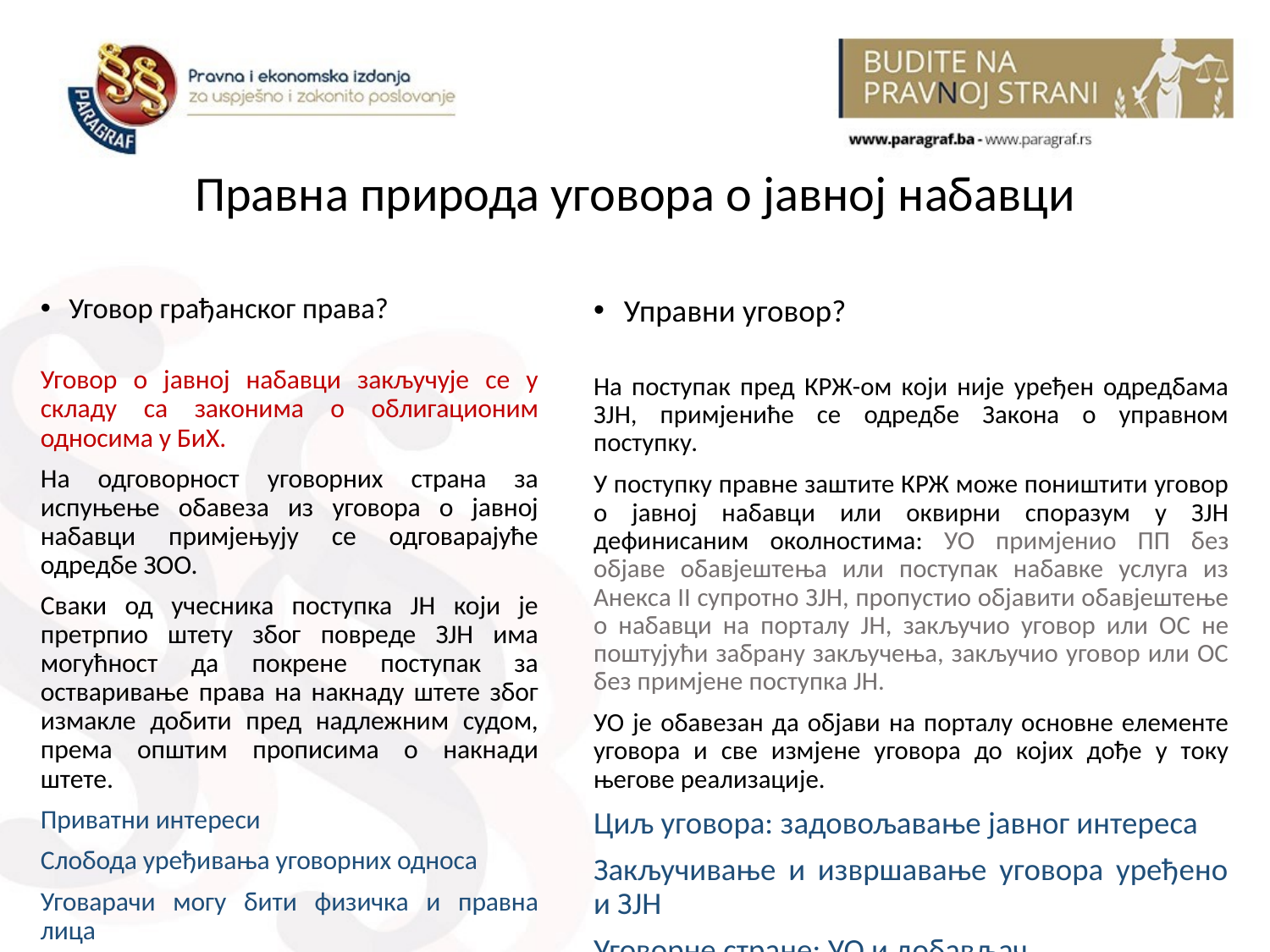

# Правна природа уговора о јавној набавци
Уговор грађанског права?

Уговор о јавној набавци закључује се у складу са законима о облигационим односима у БиХ.
На одговорност уговорних страна за испуњење обавеза из уговора о јавној набавци примјењују се одговарајуће одредбе ЗОО.
Сваки од учесника поступка ЈН који је претрпио штету због повреде ЗЈН има могућност да покрене поступак за остваривање права на накнаду штете због измакле добити пред надлежним судом, према општим прописима о накнади штете.
Приватни интереси
Слобода уређивања уговорних односа
Уговарачи могу бити физичка и правна лица
Управни уговор?

На поступак пред КРЖ-ом који није уређен одредбама ЗЈН, примјениће се одредбе Закона о управном поступку.
У поступку правне заштите КРЖ може поништити уговор о јавној набавци или оквирни споразум у ЗЈН дефинисаним околностима: УО примјенио ПП без објаве обавјештења или поступак набавке услуга из Анекса II супротно ЗЈН, пропустио објавити обавјештење о набавци на порталу ЈН, закључио уговор или ОС не поштујући забрану закључења, закључио уговор или ОС без примјене поступка ЈН.
УО је обавезан да објави на порталу основне елементе уговора и све измјене уговора до којих дође у току његове реализације.
Циљ уговора: задовољавање јавног интереса
Закључивање и извршавање уговора уређено и ЗЈН
Уговорне стране: УО и добављач